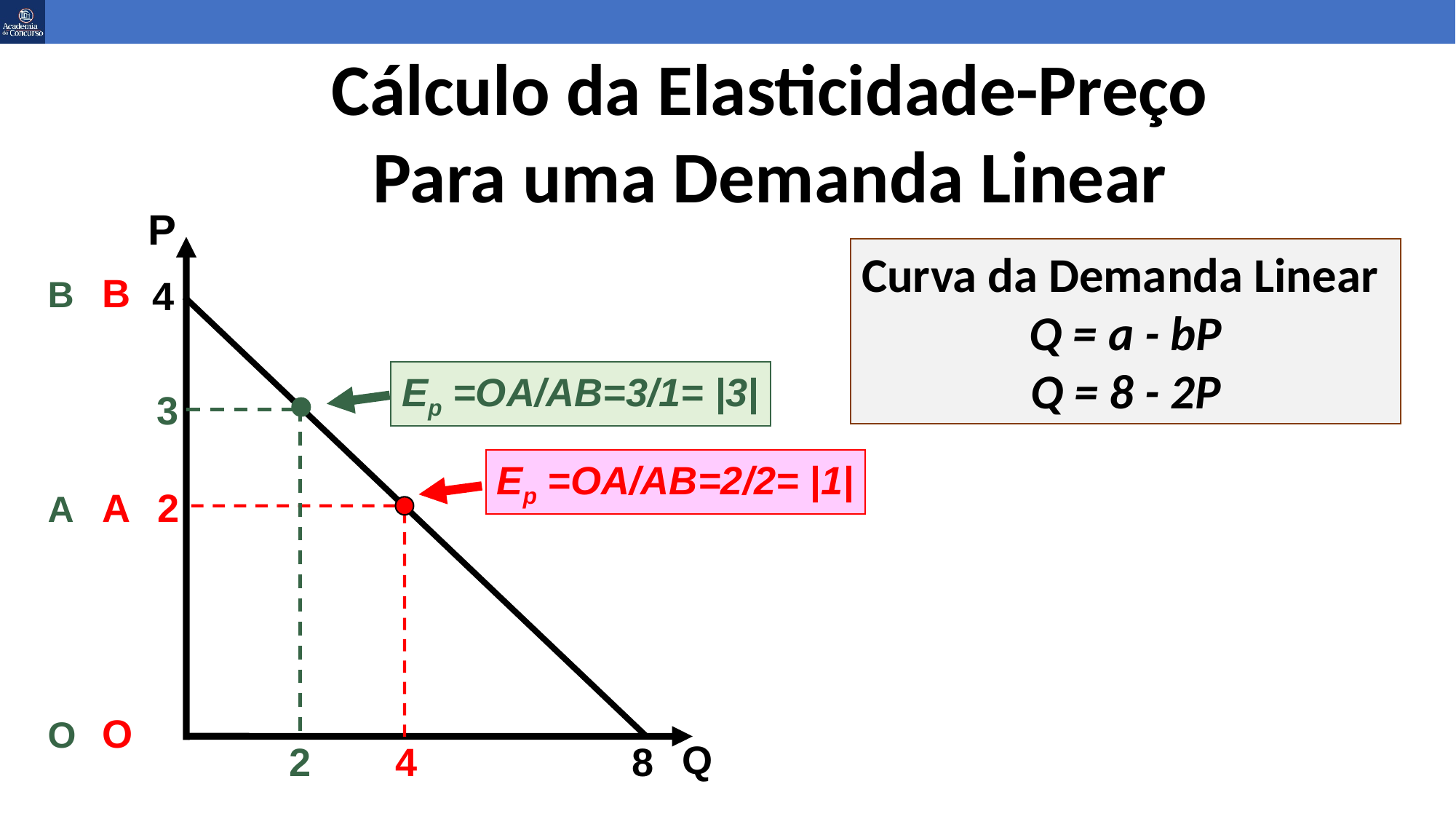

# Cálculo da Elasticidade-Preço Para uma Demanda Linear
P

Curva da Demanda Linear
Q = a - bP
Q = 8 - 2P

2

4
4
8
B

A

O
B

A

O
Ep =OA/AB=3/1= |3|
3

2
Ep =OA/AB=2/2= |1|

Q